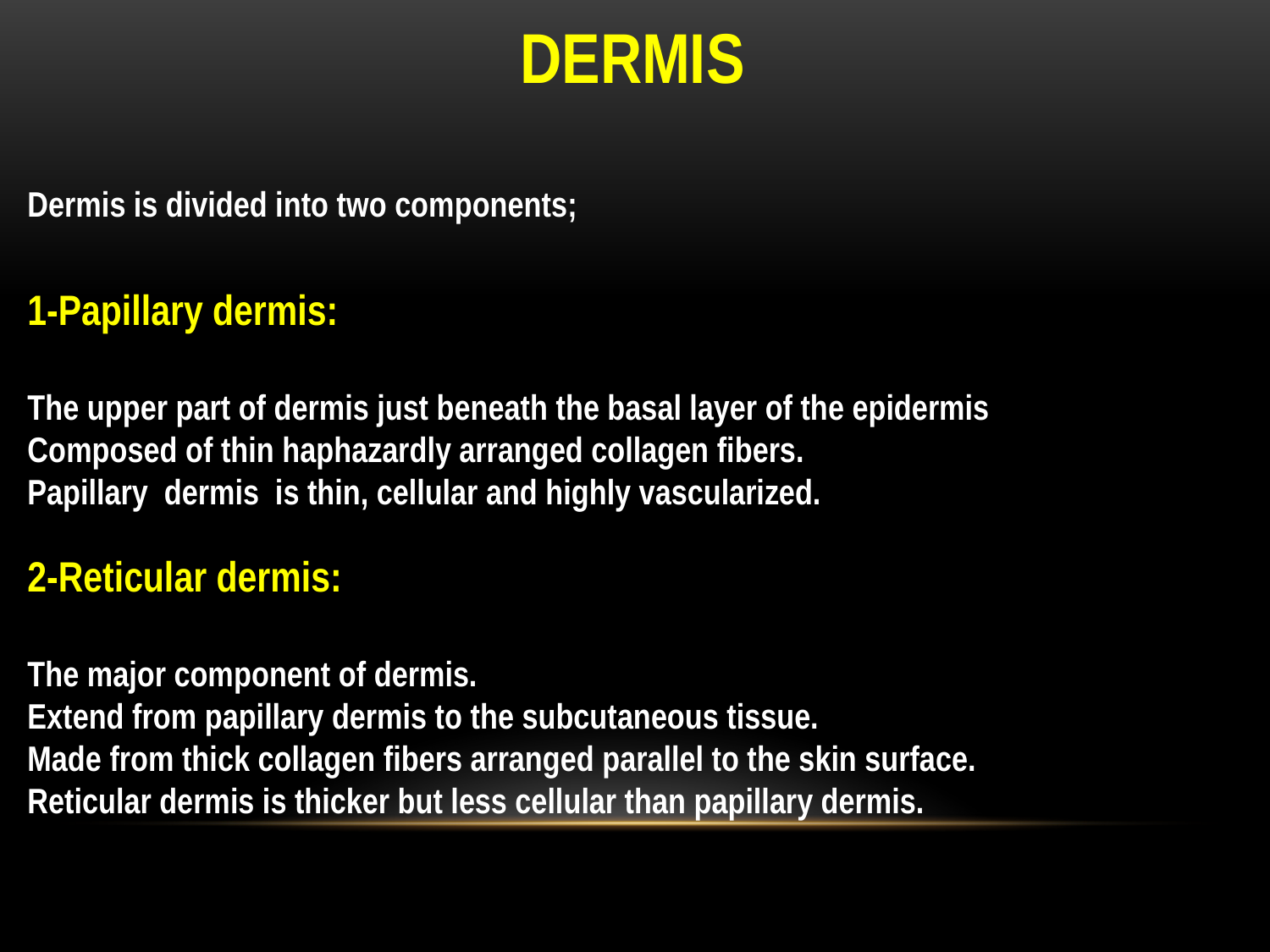

DERMIS

Dermis is divided into two components;

1-Papillary dermis:

The upper part of dermis just beneath the basal layer of the epidermis
Composed of thin haphazardly arranged collagen fibers.
Papillary  dermis  is thin, cellular and highly vascularized.

2-Reticular dermis:

The major component of dermis.
Extend from papillary dermis to the subcutaneous tissue.
Made from thick collagen fibers arranged parallel to the skin surface.
Reticular dermis is thicker but less cellular than papillary dermis.